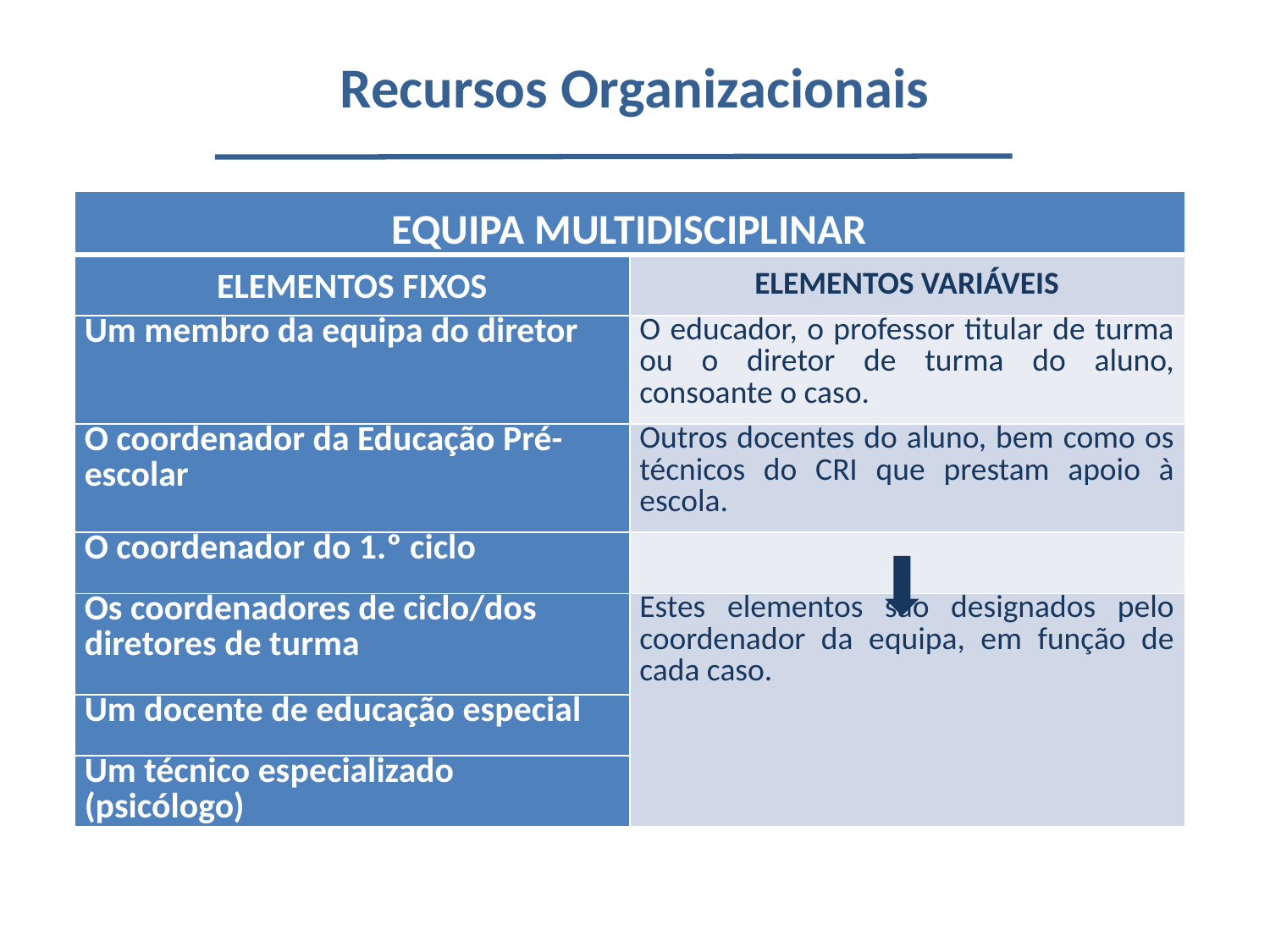

# Recursos Organizacionais
| EQUIPA MULTIDISCIPLINAR |  |
| --- | --- |
| ELEMENTOS FIXOS | ELEMENTOS VARIÁVEIS |
| Um membro da equipa do diretor | O educador, o professor titular de turma ou o diretor de turma do aluno, consoante o caso. |
| O coordenador da Educação Pré-escolar | Outros docentes do aluno, bem como os técnicos do CRI que prestam apoio à escola. |
| O coordenador do 1.º ciclo |  |
| Os coordenadores de ciclo/dos diretores de turma | Estes elementos são designados pelo coordenador da equipa, em função de cada caso. |
| Um docente de educação especial |  |
| Um técnico especializado (psicólogo) |  |